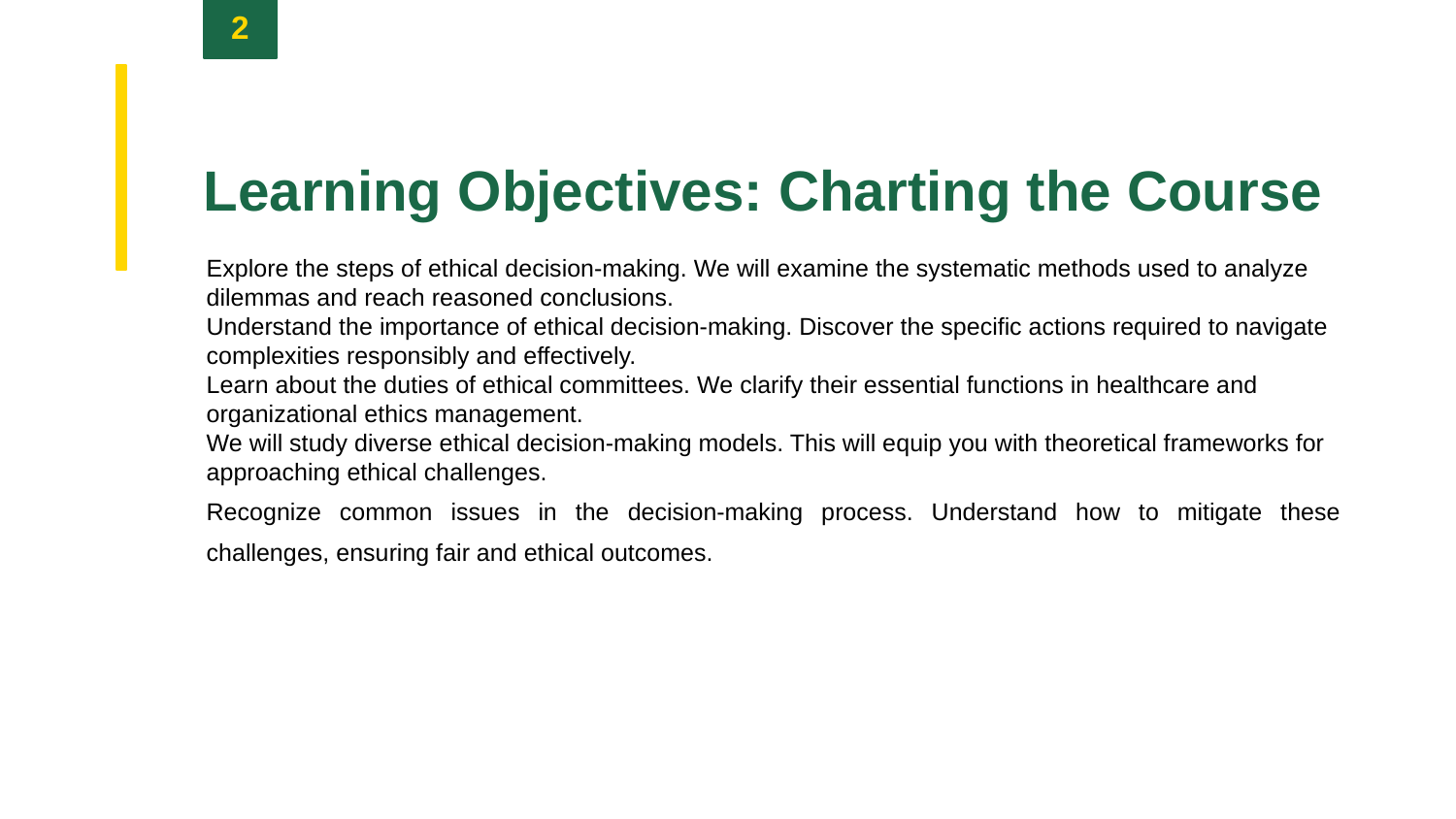

2

Learning Objectives: Charting the Course
Explore the steps of ethical decision-making. We will examine the systematic methods used to analyze dilemmas and reach reasoned conclusions.
Understand the importance of ethical decision-making. Discover the specific actions required to navigate complexities responsibly and effectively.
Learn about the duties of ethical committees. We clarify their essential functions in healthcare and organizational ethics management.
We will study diverse ethical decision-making models. This will equip you with theoretical frameworks for approaching ethical challenges.
Recognize common issues in the decision-making process. Understand how to mitigate these challenges, ensuring fair and ethical outcomes.